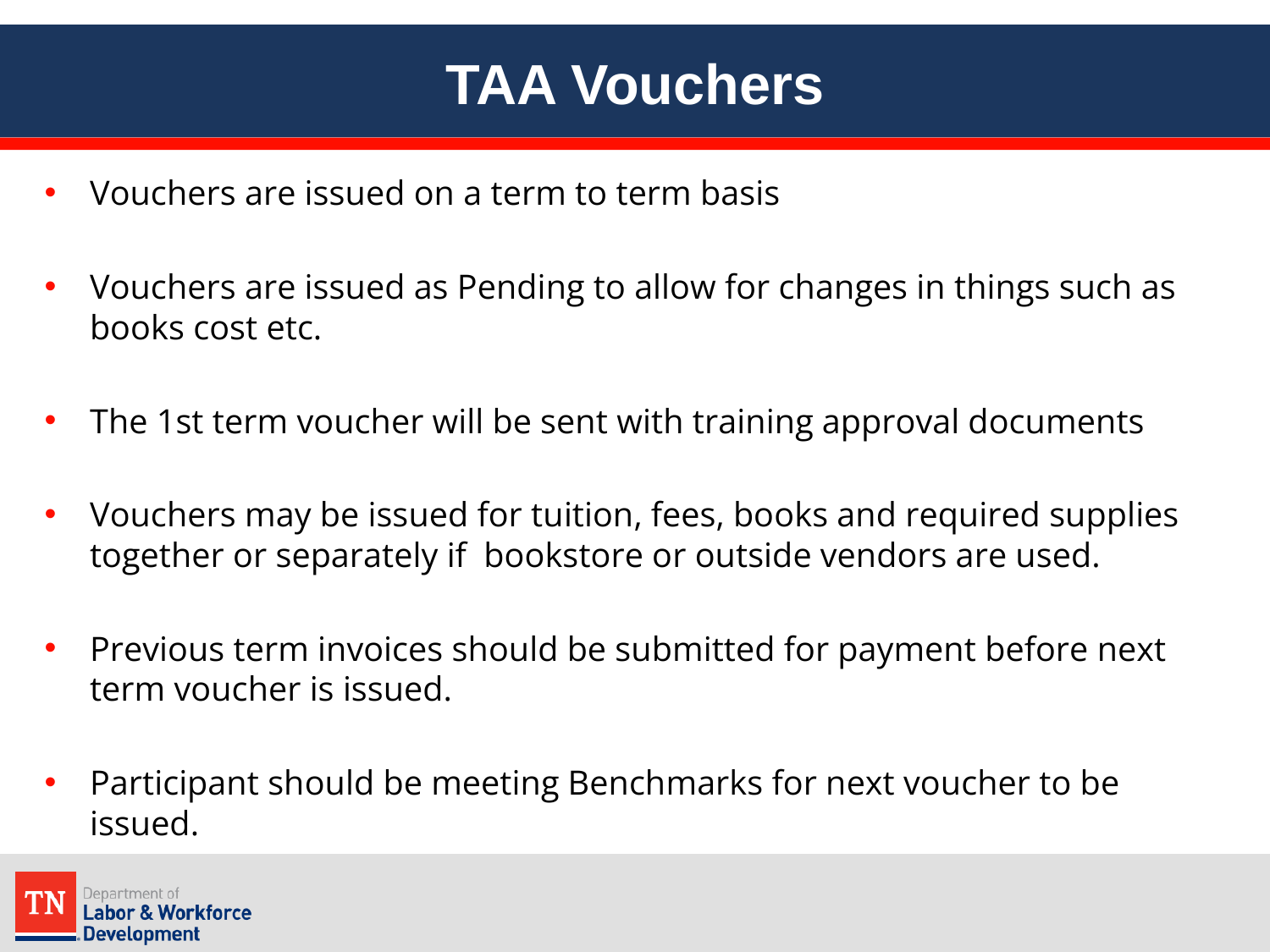

# TAA Vouchers
Vouchers are issued on a term to term basis

Vouchers are issued as Pending to allow for changes in things such as books cost etc.

The 1st term voucher will be sent with training approval documents

Vouchers may be issued for tuition, fees, books and required supplies together or separately if  bookstore or outside vendors are used.

Previous term invoices should be submitted for payment before next term voucher is issued.

Participant should be meeting Benchmarks for next voucher to be issued.